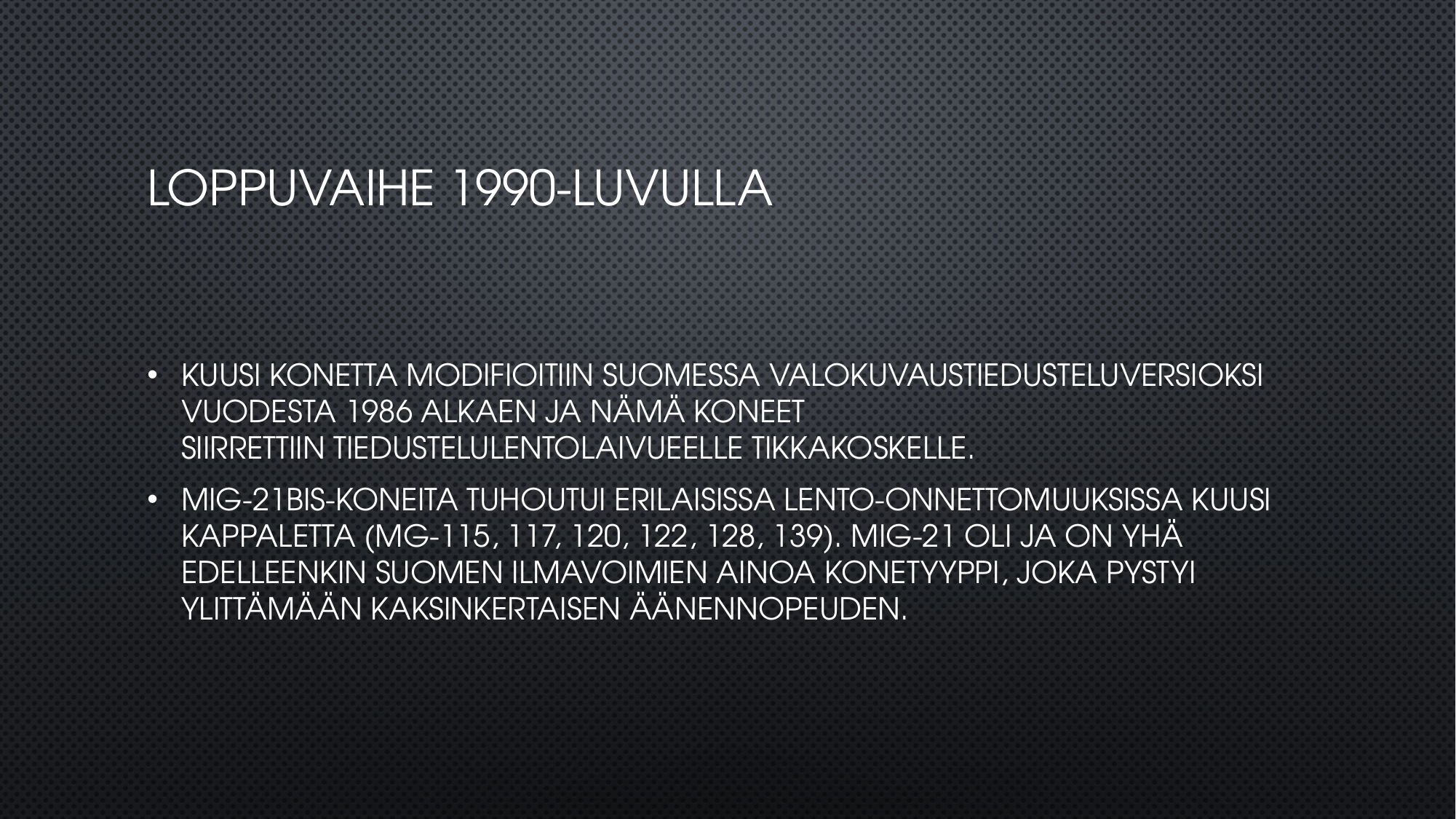

# Loppuvaihe 1990-luvulla
Kuusi konetta modifioitiin Suomessa valokuvaustiedusteluversioksi vuodesta 1986 alkaen ja nämä koneet siirrettiin Tiedustelulentolaivueelle Tikkakoskelle.
MiG-21BIS-koneita tuhoutui erilaisissa lento-onnettomuuksissa kuusi kappaletta (MG-115, 117, 120, 122, 128, 139). MiG-21 oli ja on yhä edelleenkin Suomen ilmavoimien ainoa konetyyppi, joka pystyi ylittämään kaksinkertaisen äänennopeuden.